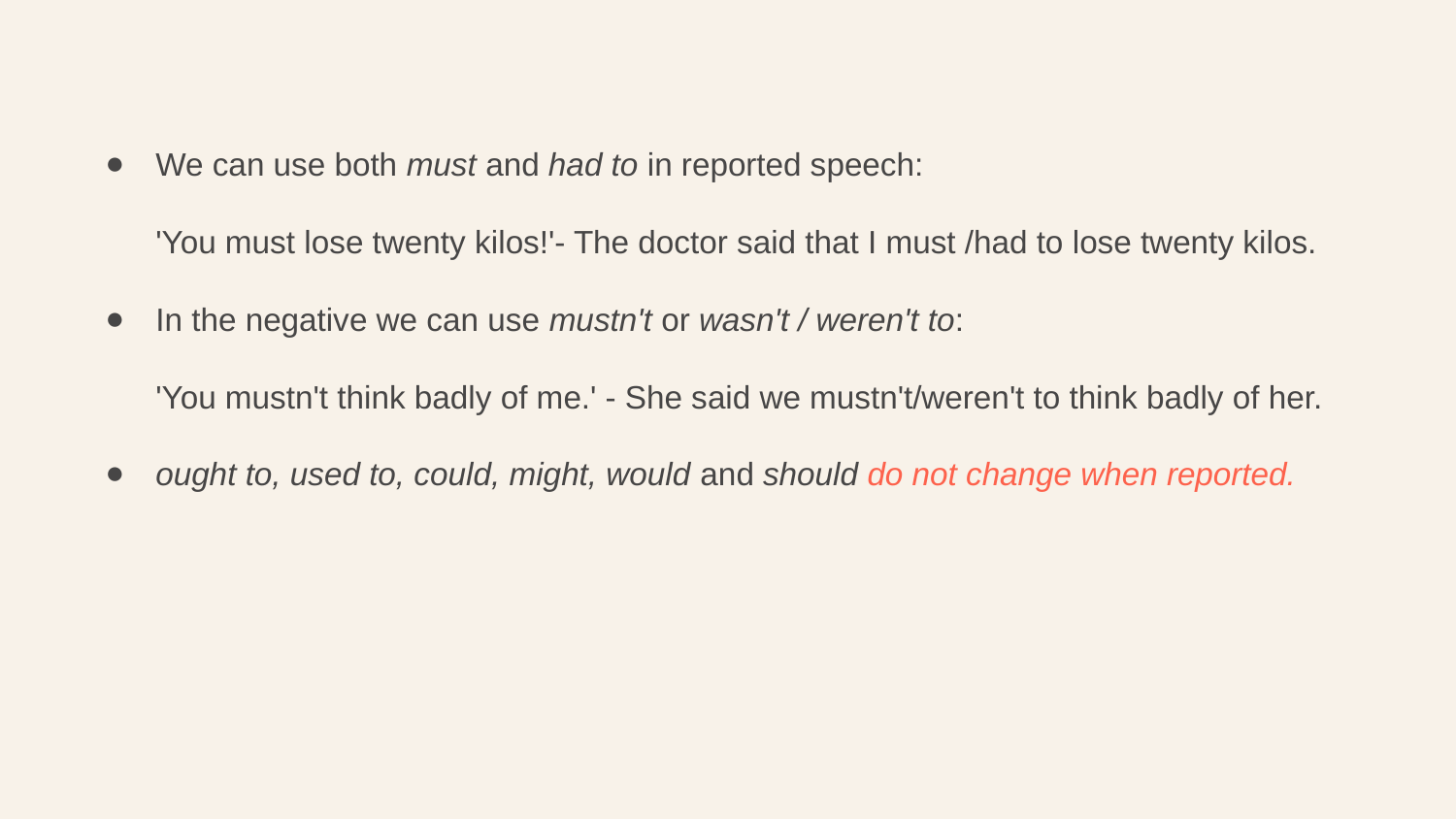

We can use both must and had to in reported speech:
 	'You must lose twenty kilos!'- The doctor said that I must /had to lose twenty kilos.
In the negative we can use mustn't or wasn't / weren't to:
	'You mustn't think badly of me.' - She said we mustn't/weren't to think badly of her.
ought to, used to, could, might, would and should do not change when reported.